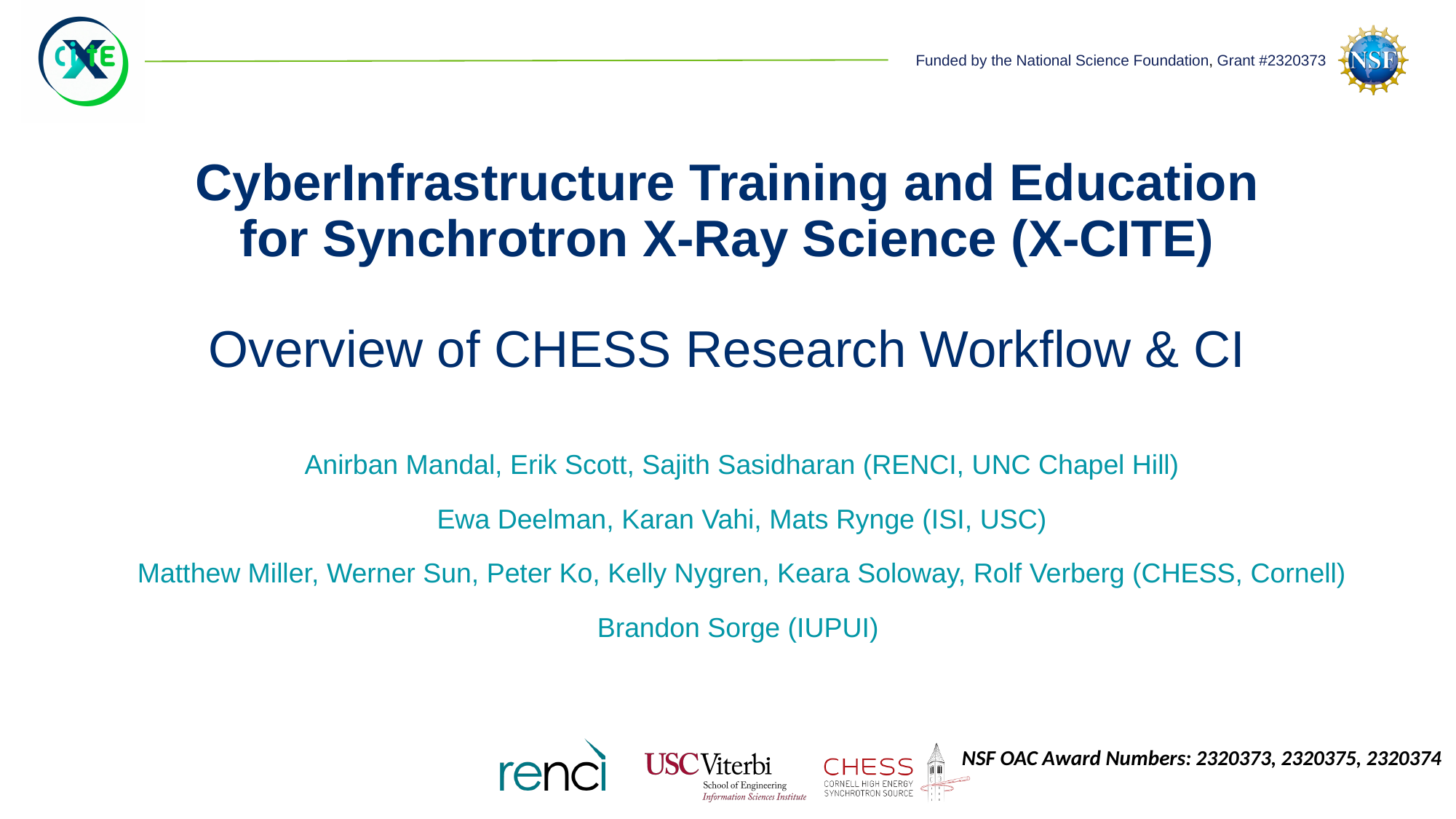

# CyberInfrastructure Training and Education for Synchrotron X-Ray Science (X-CITE)

Overview of CHESS Research Workflow & CI
Anirban Mandal, Erik Scott, Sajith Sasidharan (RENCI, UNC Chapel Hill)
Ewa Deelman, Karan Vahi, Mats Rynge (ISI, USC)
Matthew Miller, Werner Sun, Peter Ko, Kelly Nygren, Keara Soloway, Rolf Verberg (CHESS, Cornell)
Brandon Sorge (IUPUI)
NSF OAC Award Numbers: 2320373, 2320375, 2320374